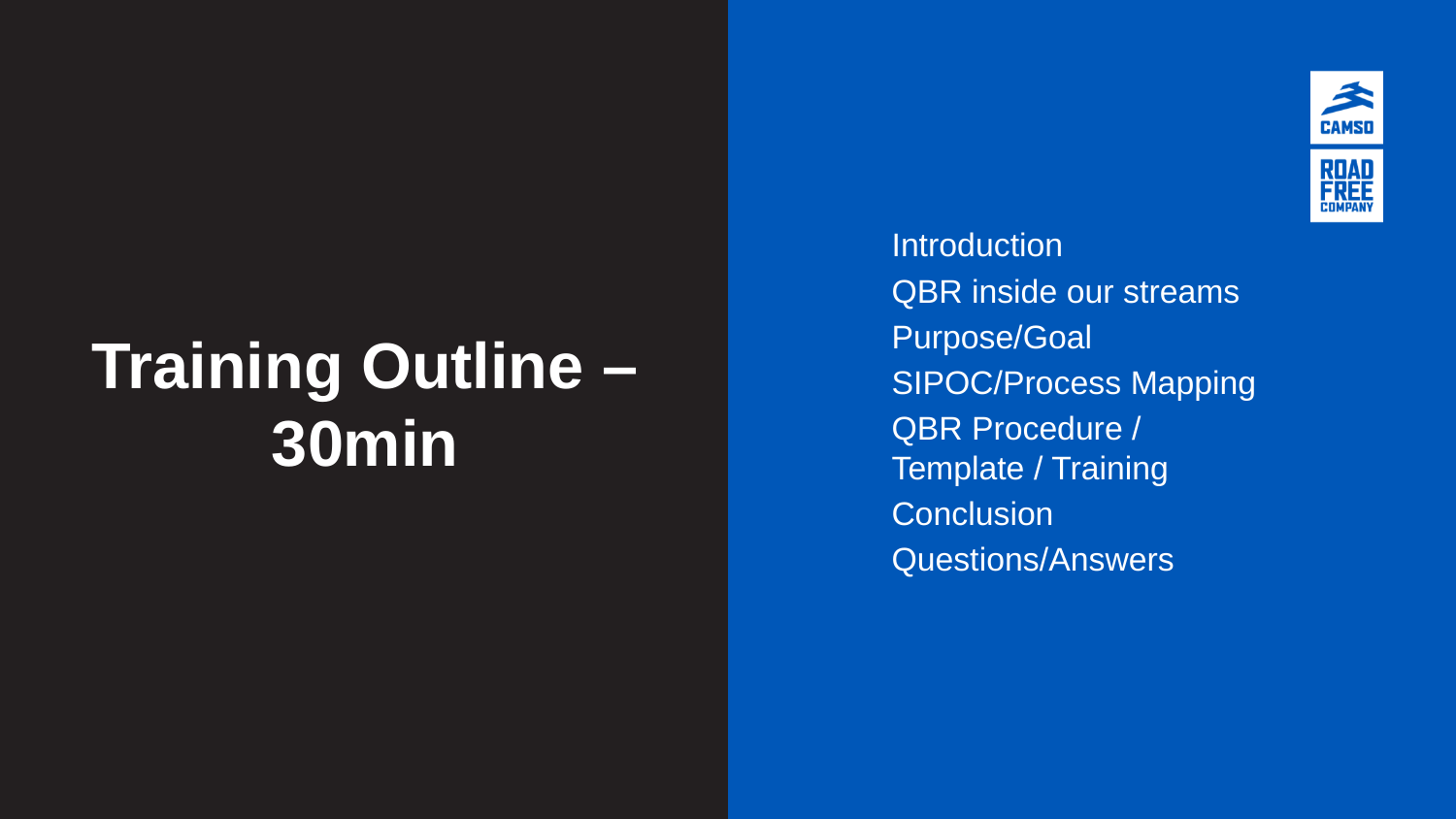

Training Outline – 30min
Introduction
QBR inside our streams
Purpose/Goal
SIPOC/Process Mapping
QBR Procedure / Template / Training
Conclusion
Questions/Answers